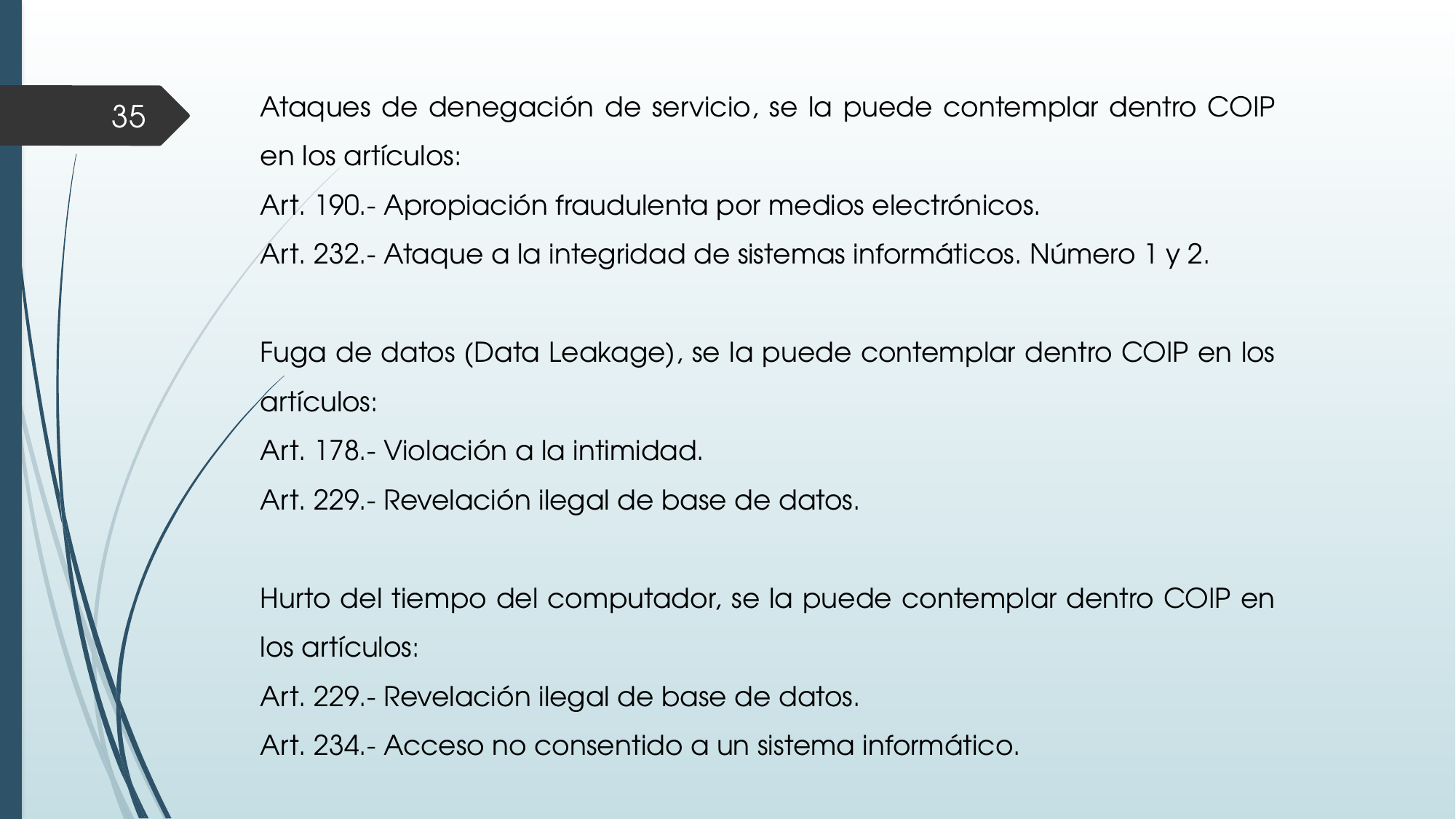

Ataques de denegación de servicio, se la puede contemplar dentro COIP en los artículos:
Art. 190.- Apropiación fraudulenta por medios electrónicos.
Art. 232.- Ataque a la integridad de sistemas informáticos. Número 1 y 2.

Fuga de datos (Data Leakage), se la puede contemplar dentro COIP en los artículos:
Art. 178.- Violación a la intimidad.
Art. 229.- Revelación ilegal de base de datos.

Hurto del tiempo del computador, se la puede contemplar dentro COIP en los artículos:
Art. 229.- Revelación ilegal de base de datos.
Art. 234.- Acceso no consentido a un sistema informático.
35